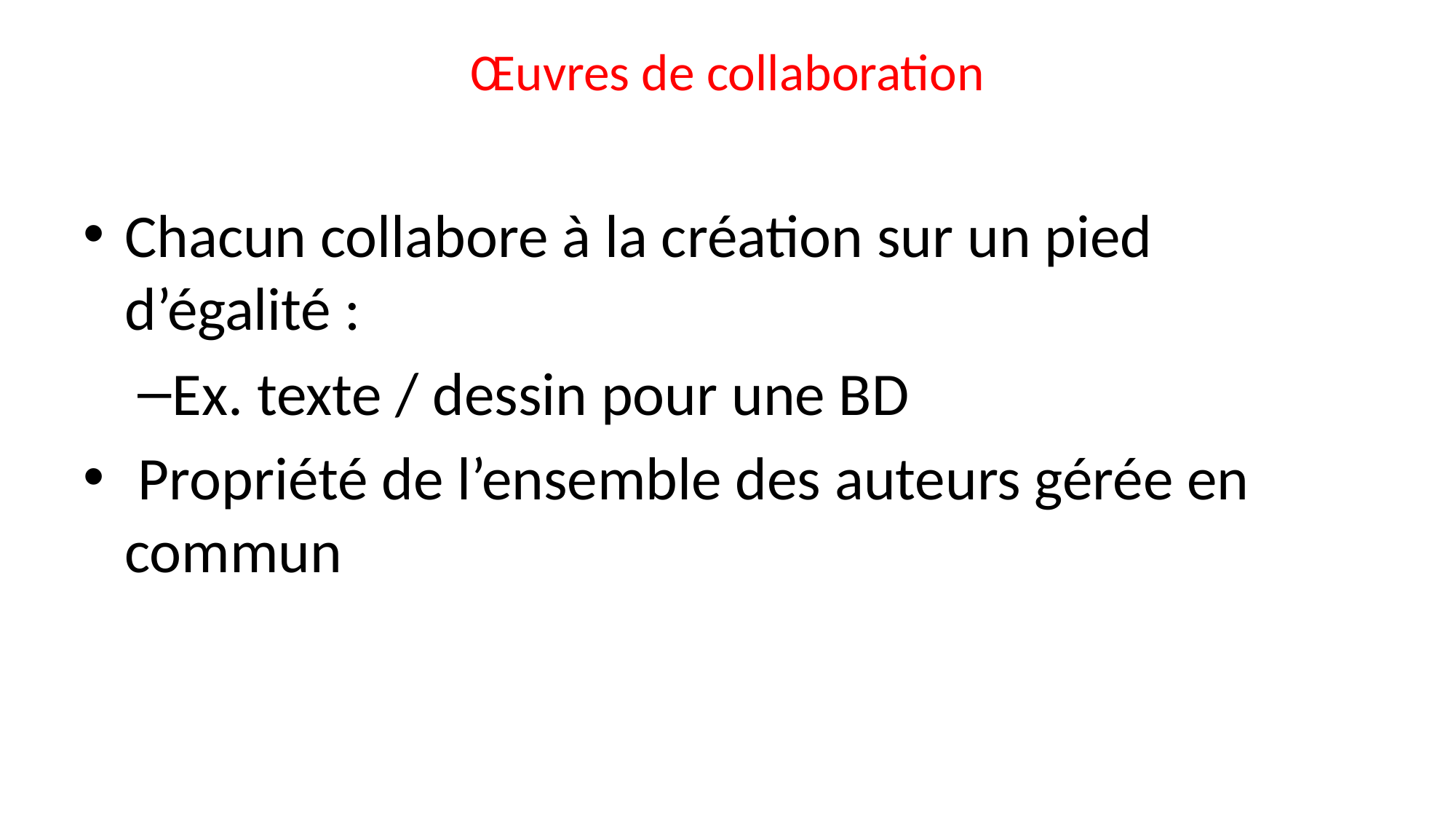

# Œuvres de collaboration
Chacun collabore à la création sur un pied d’égalité :
Ex. texte / dessin pour une BD
 Propriété de l’ensemble des auteurs gérée en commun